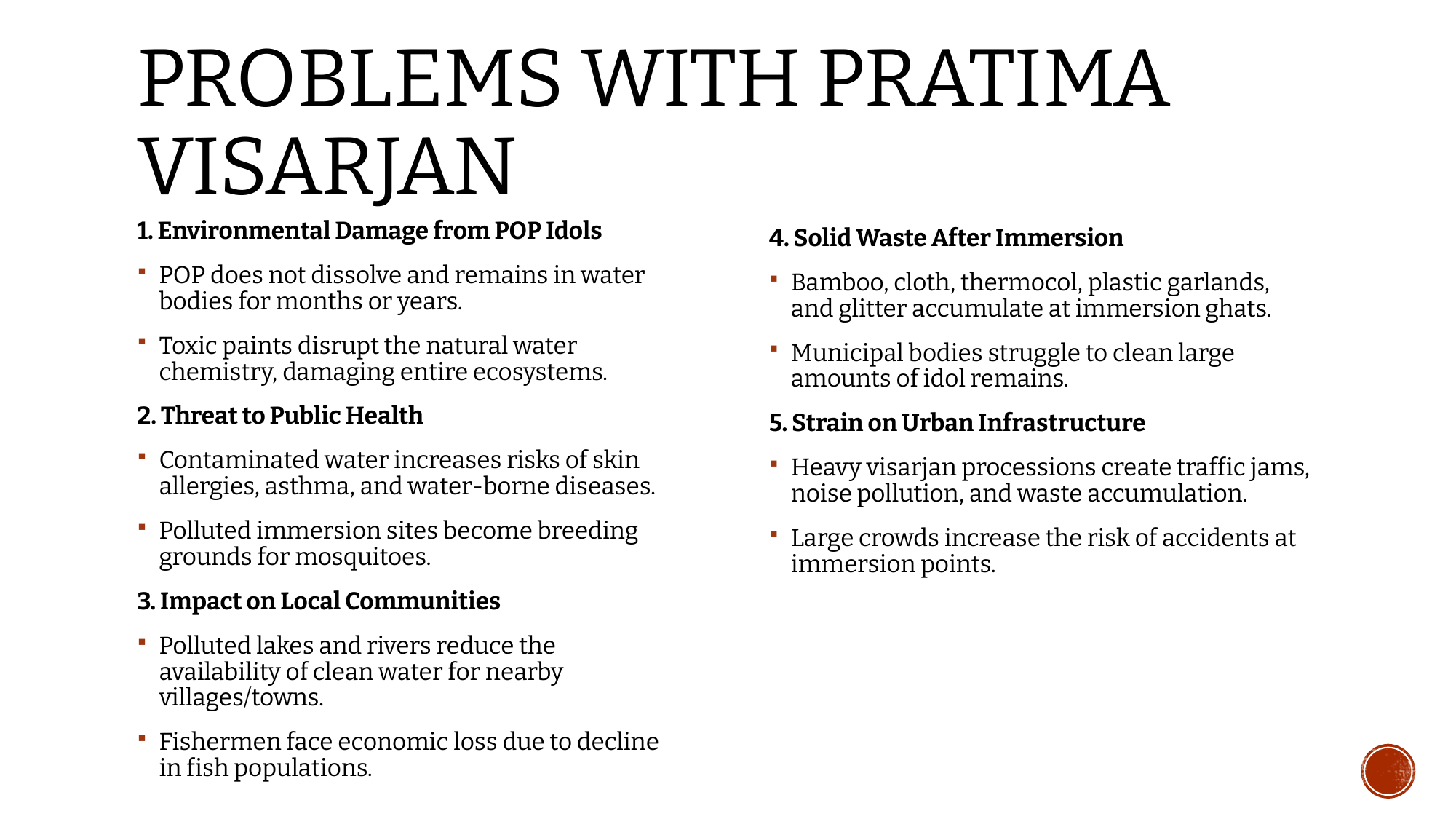

# Problems with Pratima Visarjan
1. Environmental Damage from POP Idols
POP does not dissolve and remains in water bodies for months or years.
Toxic paints disrupt the natural water chemistry, damaging entire ecosystems.
2. Threat to Public Health
Contaminated water increases risks of skin allergies, asthma, and water-borne diseases.
Polluted immersion sites become breeding grounds for mosquitoes.
3. Impact on Local Communities
Polluted lakes and rivers reduce the availability of clean water for nearby villages/towns.
Fishermen face economic loss due to decline in fish populations.

4. Solid Waste After Immersion
Bamboo, cloth, thermocol, plastic garlands, and glitter accumulate at immersion ghats.
Municipal bodies struggle to clean large amounts of idol remains.
5. Strain on Urban Infrastructure
Heavy visarjan processions create traffic jams, noise pollution, and waste accumulation.
Large crowds increase the risk of accidents at immersion points.